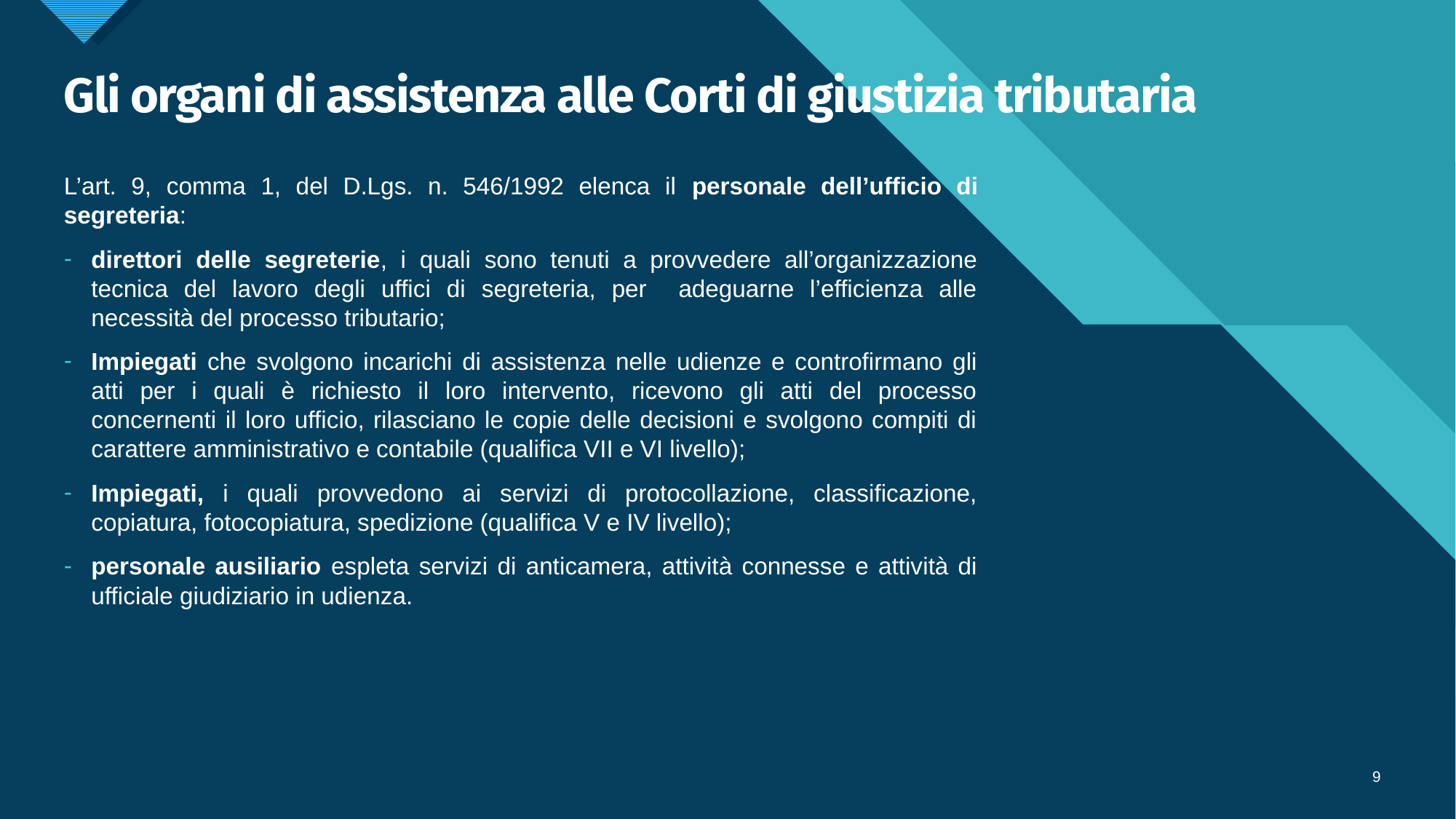

# Gli organi di assistenza alle Corti di giustizia tributaria
L’art. 9, comma 1, del D.Lgs. n. 546/1992 elenca il personale dell’ufficio di segreteria:
direttori delle segreterie, i quali sono tenuti a provvedere all’organizzazione tecnica del lavoro degli uffici di segreteria, per  adeguarne l’efficienza alle necessità del processo tributario;
Impiegati che svolgono incarichi di assistenza nelle udienze e controfirmano gli atti per i quali è richiesto il loro intervento, ricevono gli atti del processo concernenti il loro ufficio, rilasciano le copie delle decisioni e svolgono compiti di carattere amministrativo e contabile (qualifica VII e VI livello);
Impiegati, i quali provvedono ai servizi di protocollazione, classificazione, copiatura, fotocopiatura, spedizione (qualifica V e IV livello);
personale ausiliario espleta servizi di anticamera, attività connesse e attività di ufficiale giudiziario in udienza.

9